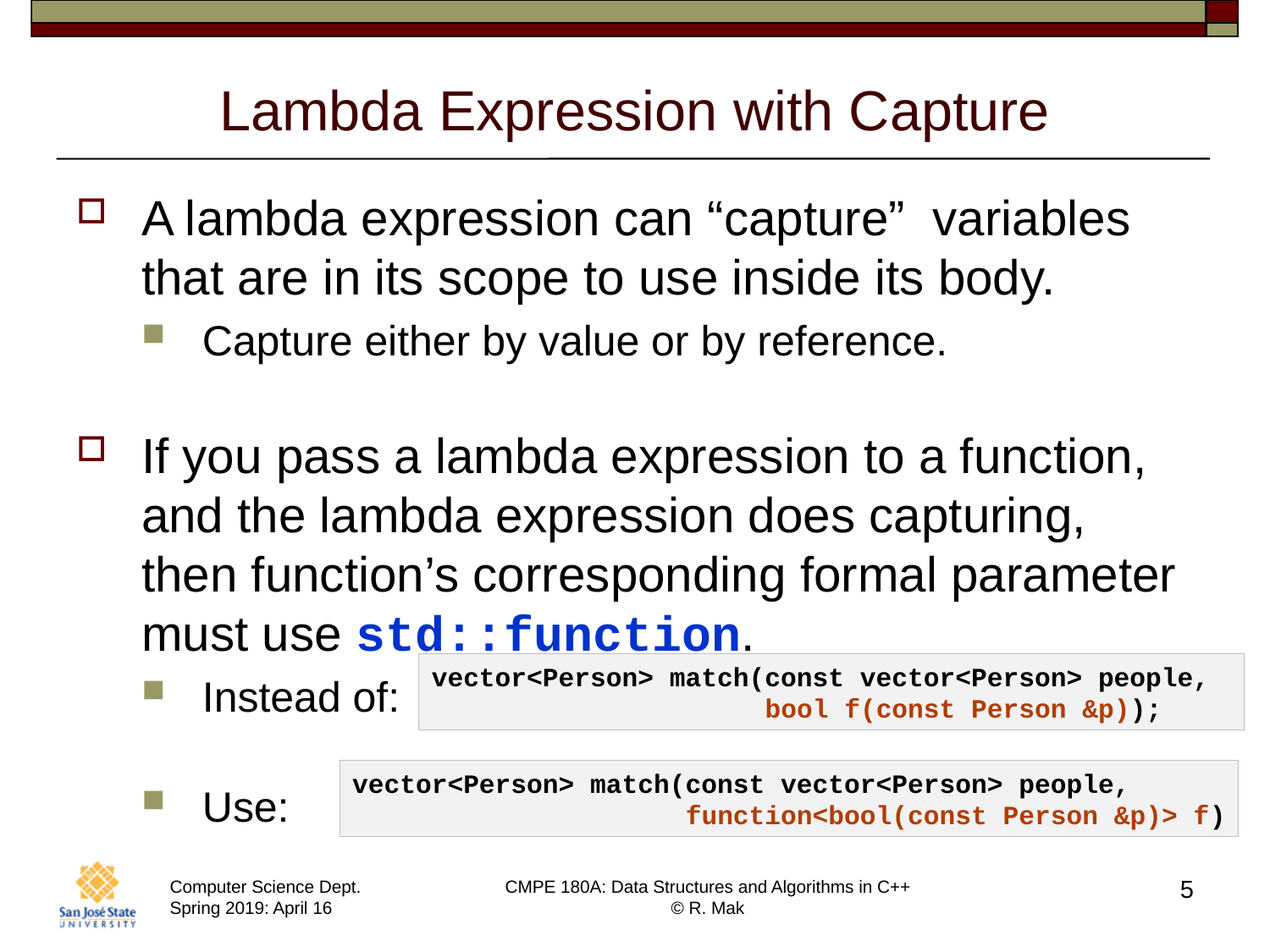

# Lambda Expression with Capture
A lambda expression can “capture”  variables
that are in its scope to use inside its body.
Capture either by value or by reference.

If you pass a lambda expression to a function, and the lambda expression does capturing, then function’s corresponding formal parameter must use std::function.
Instead of:
Use:
vector<Person> match(const vector<Person> people,
                     bool f(const Person &p));
vector<Person> match(const vector<Person> people,
                     function<bool(const Person &p)> f)
5